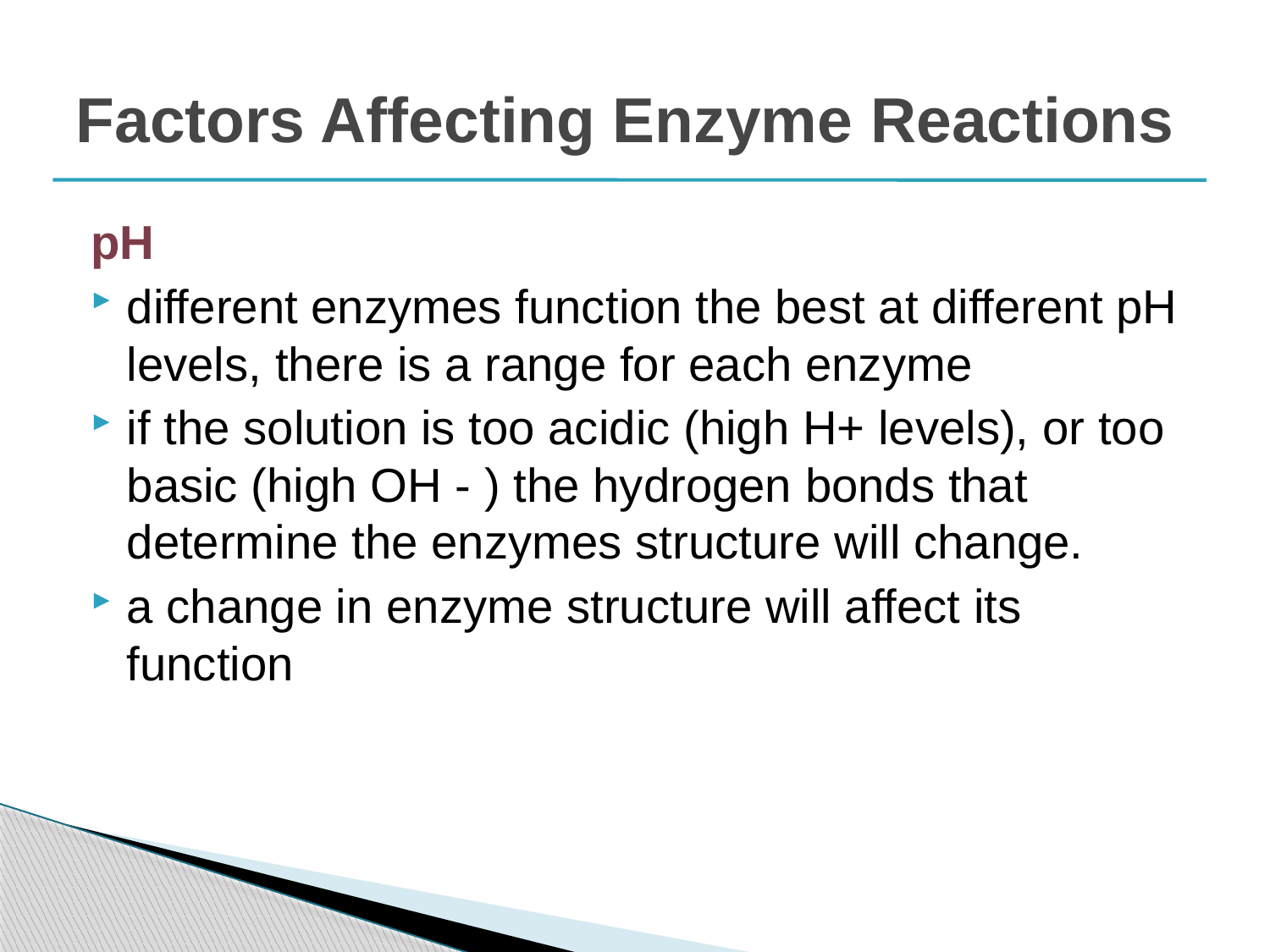

# Factors Affecting Enzyme Reactions
pH
different enzymes function the best at different pH levels, there is a range for each enzyme
if the solution is too acidic (high H+ levels), or too basic (high OH - ) the hydrogen bonds that determine the enzymes structure will change.
a change in enzyme structure will affect its function